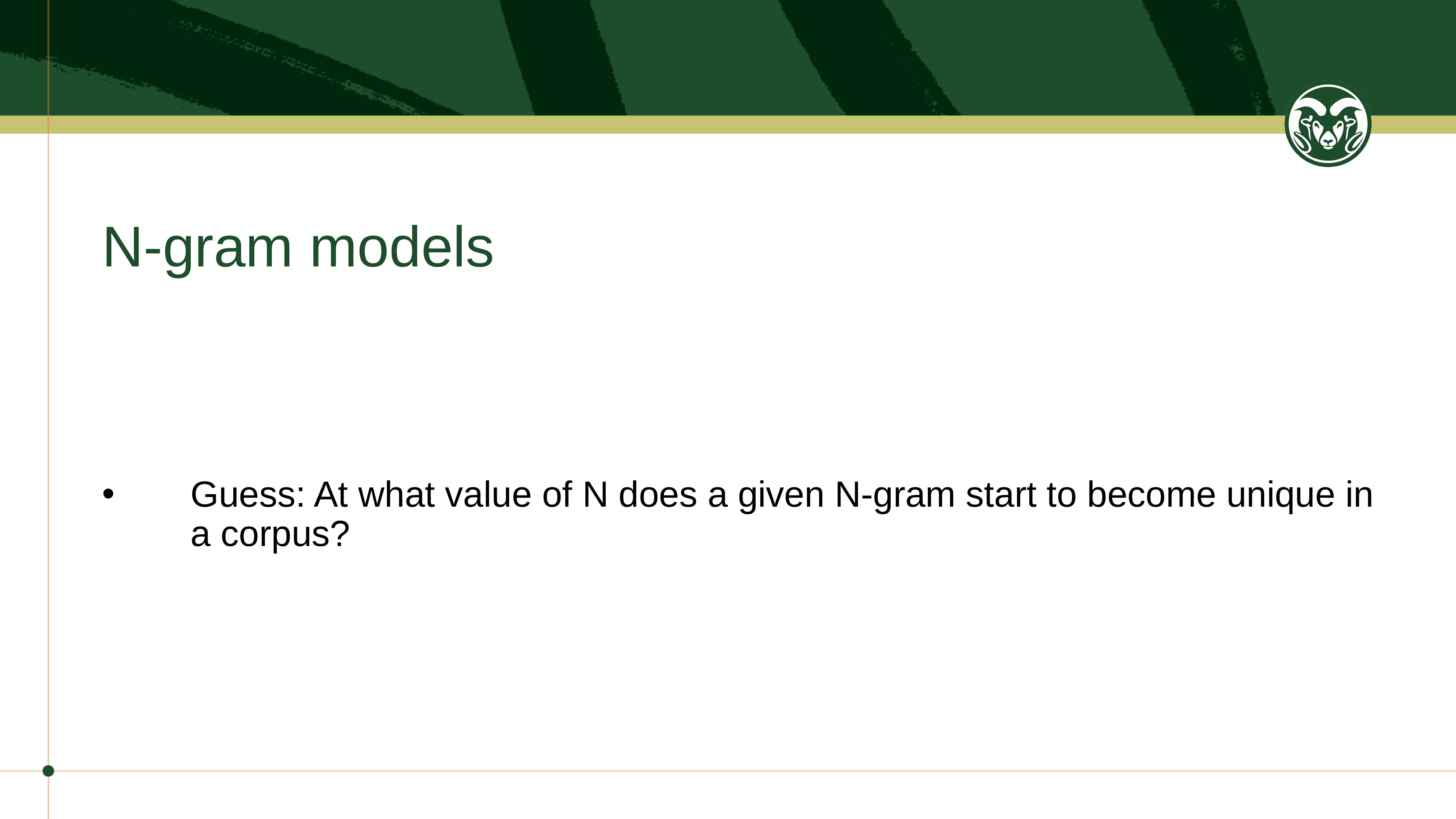

# N-gram models

Guess: At what value of N does a given N-gram start to become unique in a corpus?
15